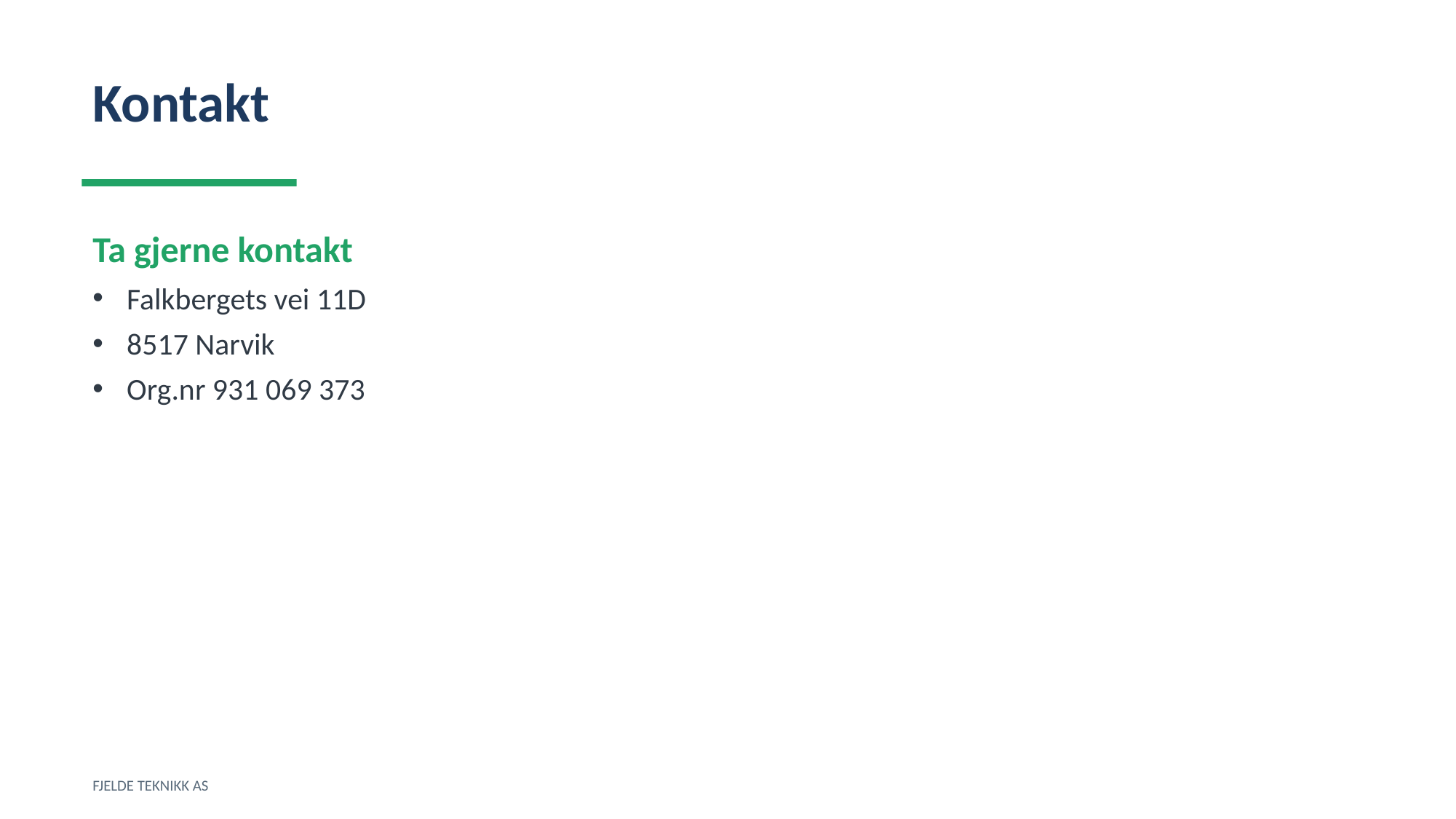

Kontakt

Ta gjerne kontakt
Falkbergets vei 11D
8517 Narvik
Org.nr 931 069 373
FJELDE TEKNIKK AS